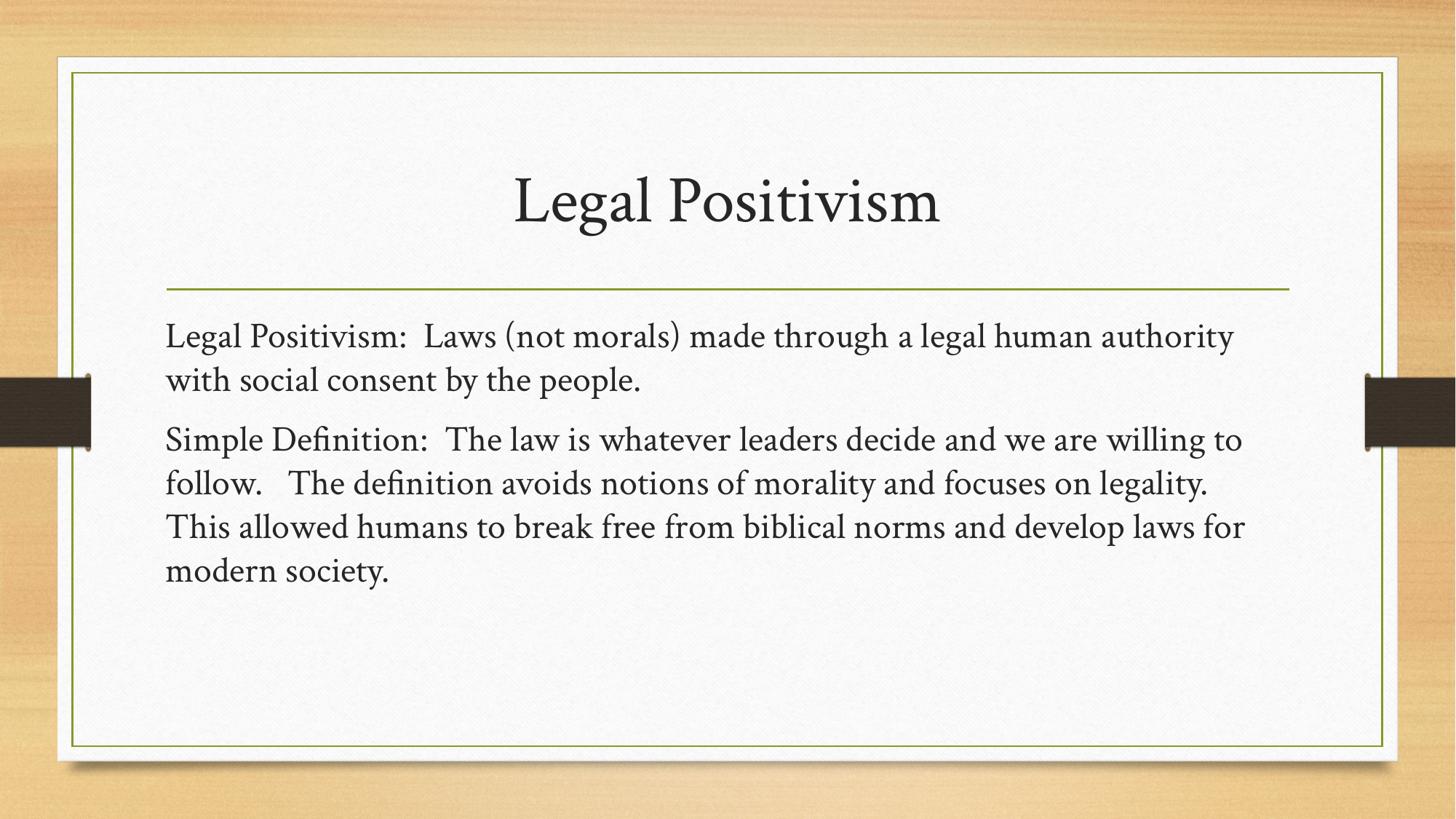

# Legal Positivism
Legal Positivism:  Laws (not morals) made through a legal human authority with social consent by the people.
Simple Definition:  The law is whatever leaders decide and we are willing to follow.   The definition avoids notions of morality and focuses on legality.  This allowed humans to break free from biblical norms and develop laws for modern society.